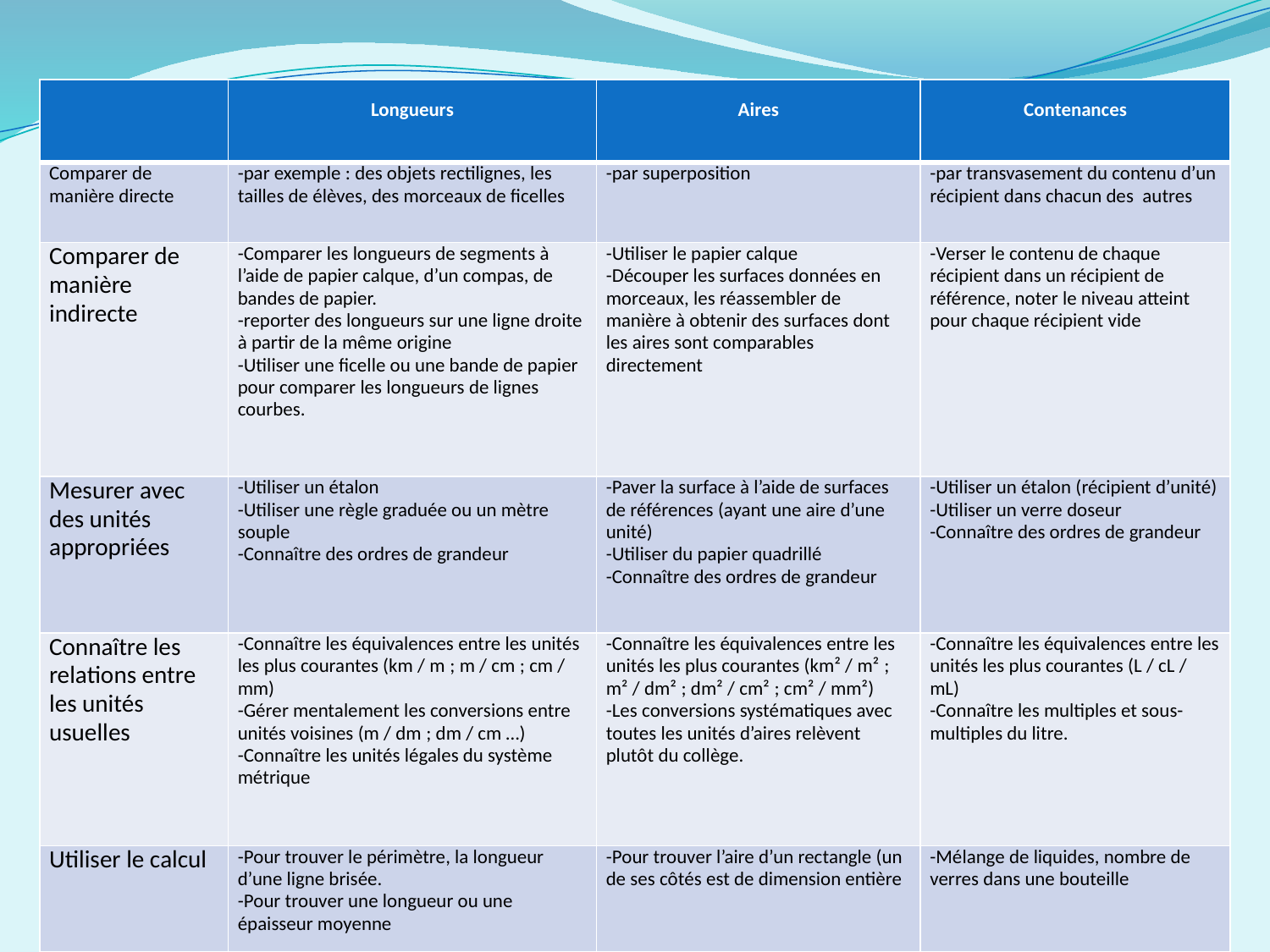

# 3/ Compétences visées de cycle 3
|  | Longueurs | Aires | Contenances |
| --- | --- | --- | --- |
| Comparer de manière directe | -par exemple : des objets rectilignes, les tailles de élèves, des morceaux de ficelles | -par superposition | -par transvasement du contenu d’un récipient dans chacun des autres |
| Comparer de manière indirecte | -Comparer les longueurs de segments à l’aide de papier calque, d’un compas, de bandes de papier. -reporter des longueurs sur une ligne droite à partir de la même origine -Utiliser une ficelle ou une bande de papier pour comparer les longueurs de lignes courbes. | -Utiliser le papier calque -Découper les surfaces données en morceaux, les réassembler de manière à obtenir des surfaces dont les aires sont comparables directement | -Verser le contenu de chaque récipient dans un récipient de référence, noter le niveau atteint pour chaque récipient vide |
| Mesurer avec des unités appropriées | -Utiliser un étalon -Utiliser une règle graduée ou un mètre souple -Connaître des ordres de grandeur | -Paver la surface à l’aide de surfaces de références (ayant une aire d’une unité) -Utiliser du papier quadrillé -Connaître des ordres de grandeur | -Utiliser un étalon (récipient d’unité) -Utiliser un verre doseur -Connaître des ordres de grandeur |
| Connaître les relations entre les unités usuelles | -Connaître les équivalences entre les unités les plus courantes (km / m ; m / cm ; cm / mm) -Gérer mentalement les conversions entre unités voisines (m / dm ; dm / cm …) -Connaître les unités légales du système métrique | -Connaître les équivalences entre les unités les plus courantes (km² / m² ; m² / dm² ; dm² / cm² ; cm² / mm²) -Les conversions systématiques avec toutes les unités d’aires relèvent plutôt du collège. | -Connaître les équivalences entre les unités les plus courantes (L / cL / mL) -Connaître les multiples et sous-multiples du litre. |
| Utiliser le calcul | -Pour trouver le périmètre, la longueur d’une ligne brisée. -Pour trouver une longueur ou une épaisseur moyenne | -Pour trouver l’aire d’un rectangle (un de ses côtés est de dimension entière | -Mélange de liquides, nombre de verres dans une bouteille |